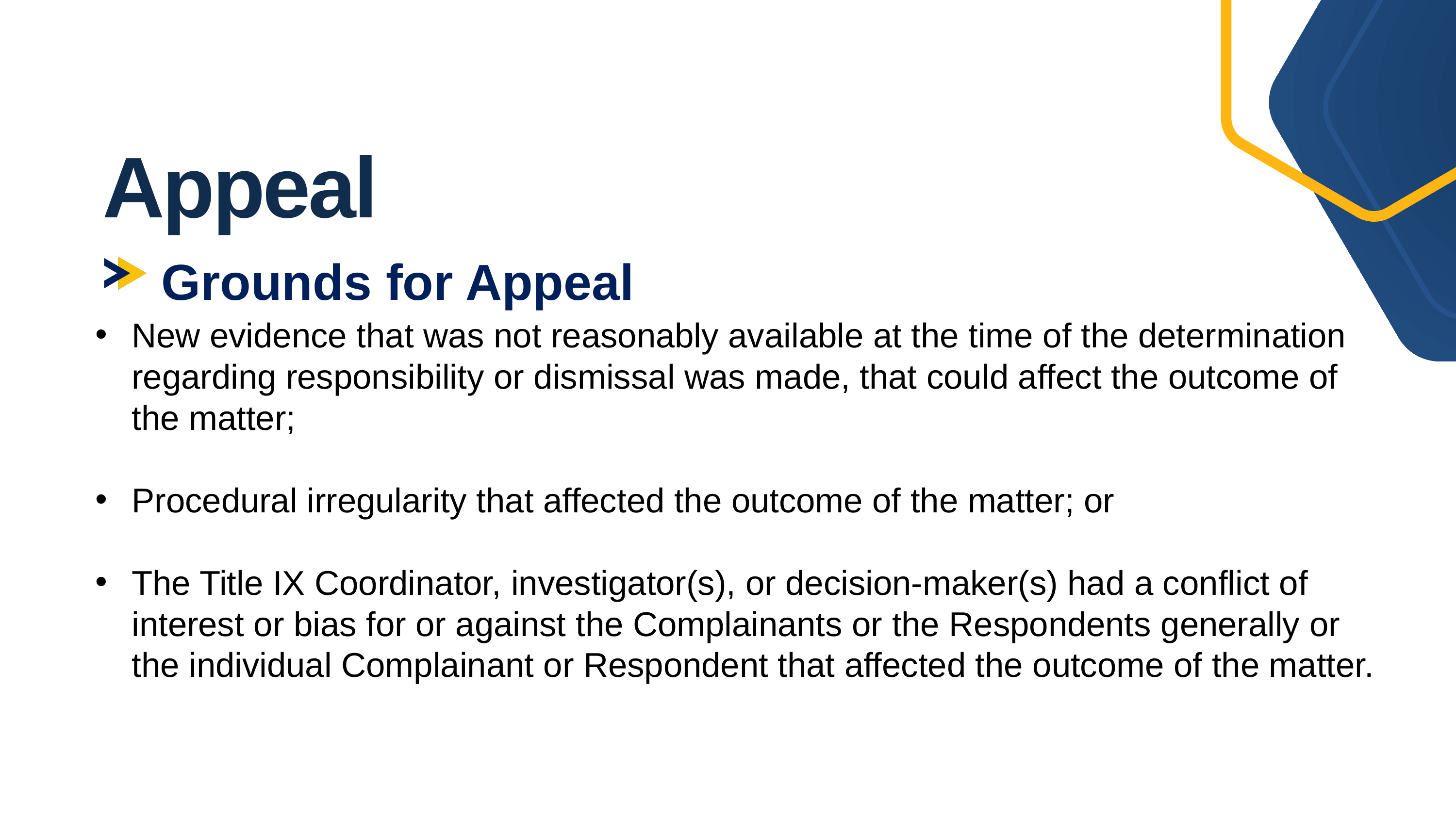

Appeal
Grounds for Appeal

New evidence that was not reasonably available at the time of the determination regarding responsibility or dismissal was made, that could affect the outcome of the matter;

Procedural irregularity that affected the outcome of the matter; or

The Title IX Coordinator, investigator(s), or decision-maker(s) had a conflict of interest or bias for or against the Complainants or the Respondents generally or the individual Complainant or Respondent that affected the outcome of the matter.